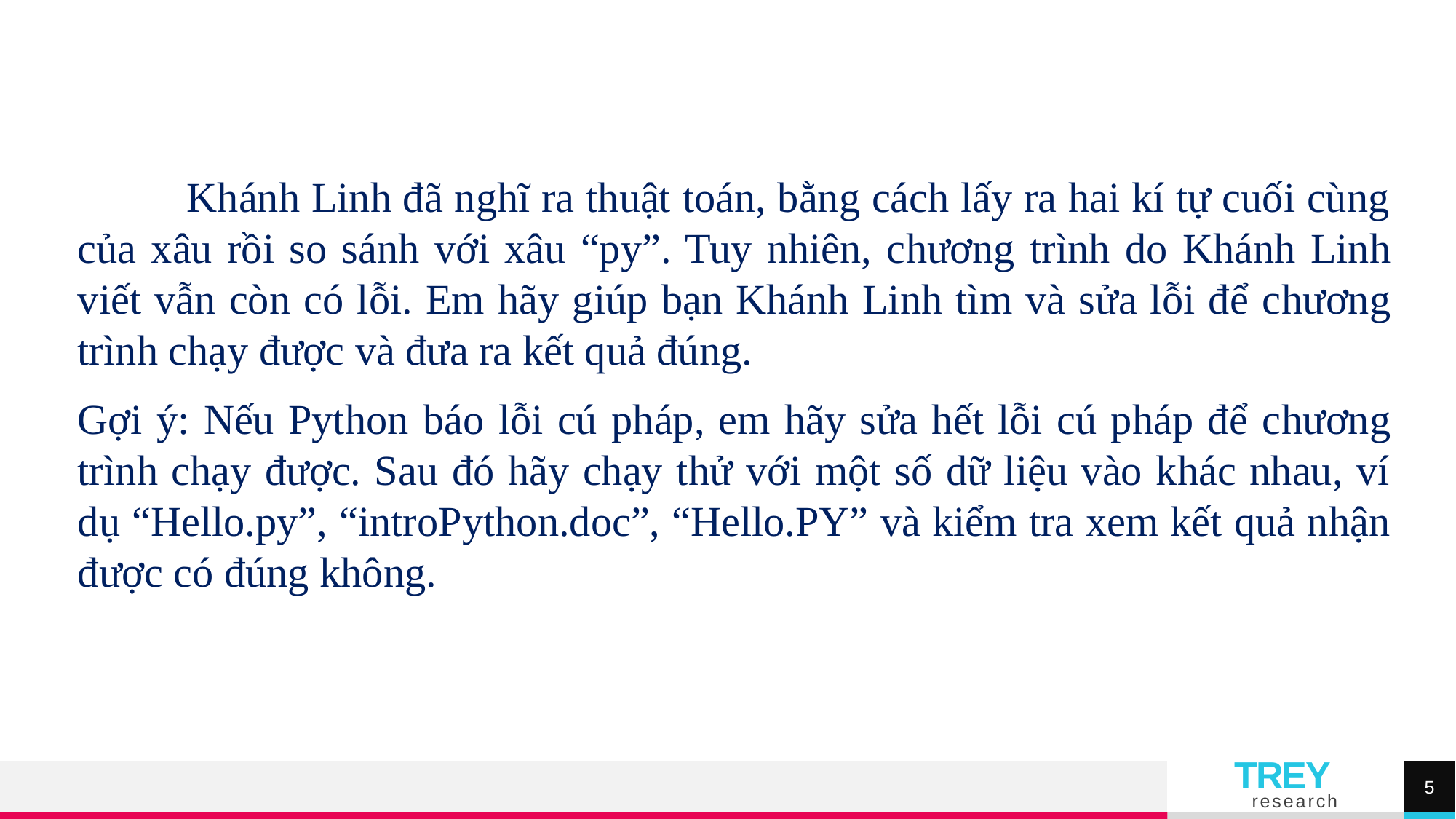

Khánh Linh đã nghĩ ra thuật toán, bằng cách lấy ra hai kí tự cuối cùng của xâu rồi so sánh với xâu “py”. Tuy nhiên, chương trình do Khánh Linh viết vẫn còn có lỗi. Em hãy giúp bạn Khánh Linh tìm và sửa lỗi để chương trình chạy được và đưa ra kết quả đúng.
Gợi ý: Nếu Python báo lỗi cú pháp, em hãy sửa hết lỗi cú pháp để chương trình chạy được. Sau đó hãy chạy thử với một số dữ liệu vào khác nhau, ví dụ “Hello.py”, “introPython.doc”, “Hello.PY” và kiểm tra xem kết quả nhận được có đúng không.

5